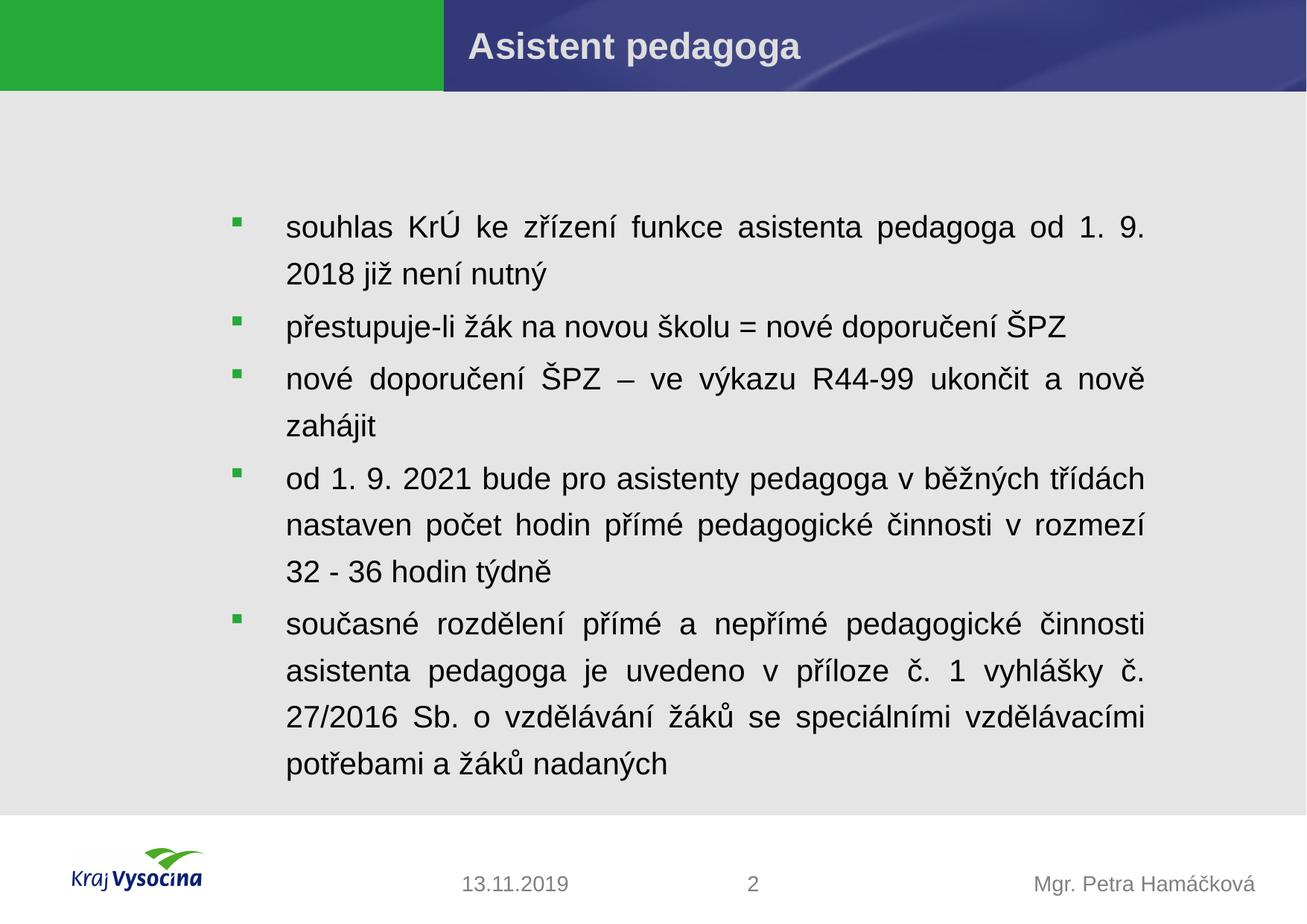

# Asistent pedagoga
souhlas KrÚ ke zřízení funkce asistenta pedagoga od 1. 9. 2018 již není nutný
přestupuje-li žák na novou školu = nové doporučení ŠPZ
nové doporučení ŠPZ – ve výkazu R44-99 ukončit a nově zahájit
od 1. 9. 2021 bude pro asistenty pedagoga v běžných třídách nastaven počet hodin přímé pedagogické činnosti v rozmezí 32 - 36 hodin týdně
současné rozdělení přímé a nepřímé pedagogické činnosti asistenta pedagoga je uvedeno v příloze č. 1 vyhlášky č. 27/2016 Sb. o vzdělávání žáků se speciálními vzdělávacími potřebami a žáků nadaných

13.11.2019
2